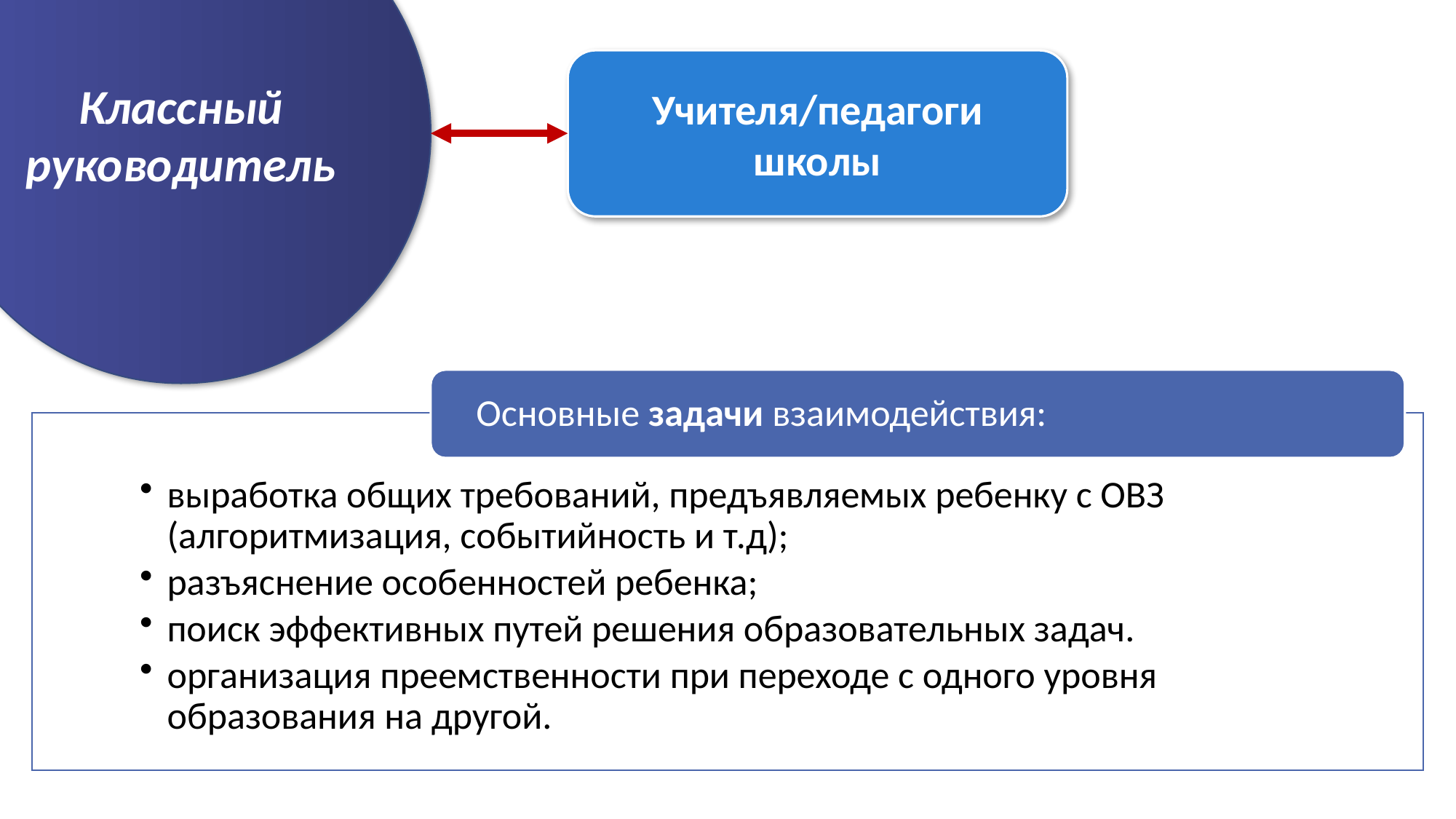

Классный руководитель
Учителя/педагоги школы
выработка общих требований, предъявляемых ребенку с ОВЗ (алгоритмизация, событийность и т.д);
разъяснение особенностей ребенка;
поиск эффективных путей решения образовательных задач.
организация преемственности при переходе с одного уровня образования на другой.
Основные задачи взаимодействия: